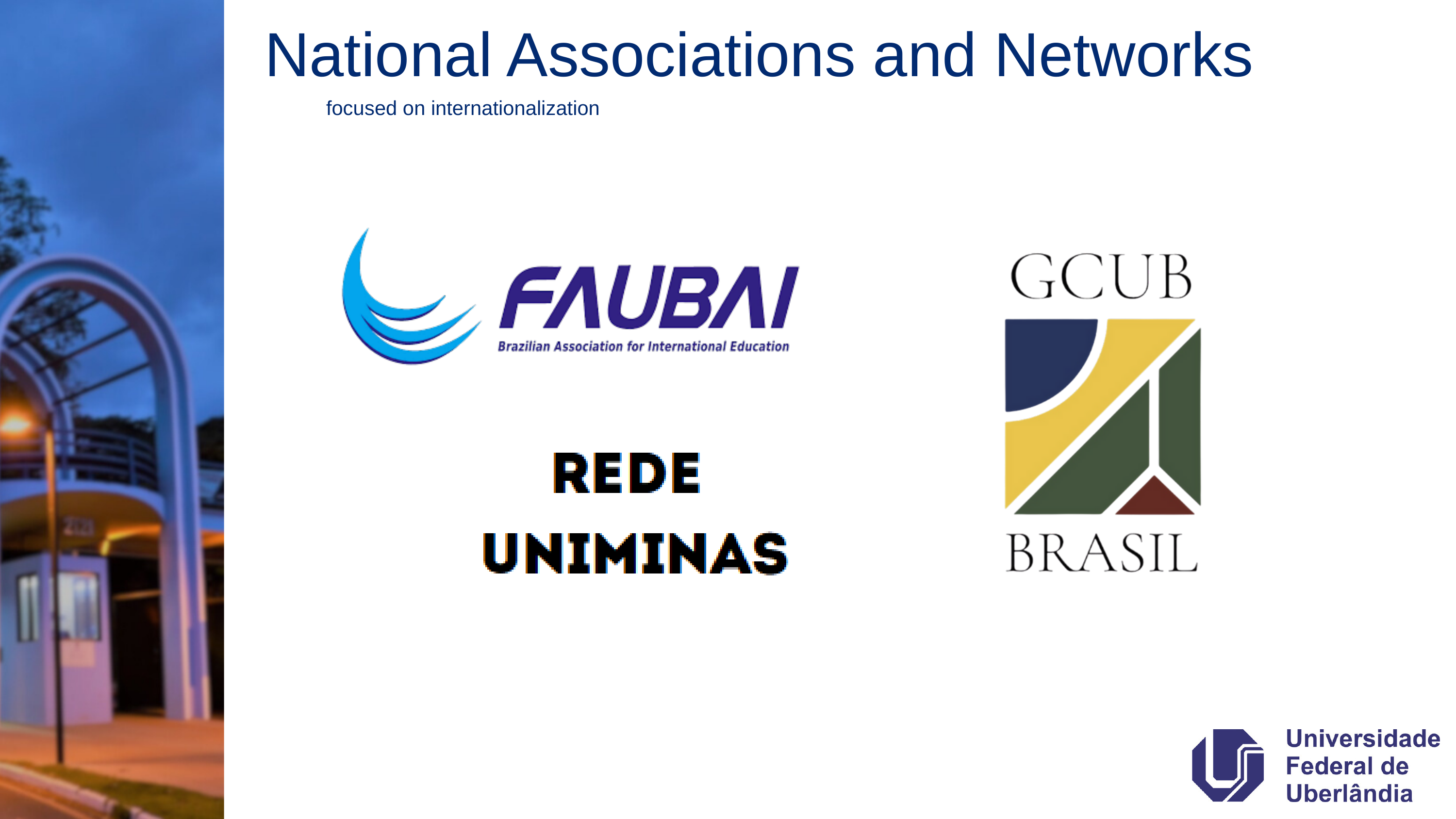

National Associations and Networks
focused on internationalization